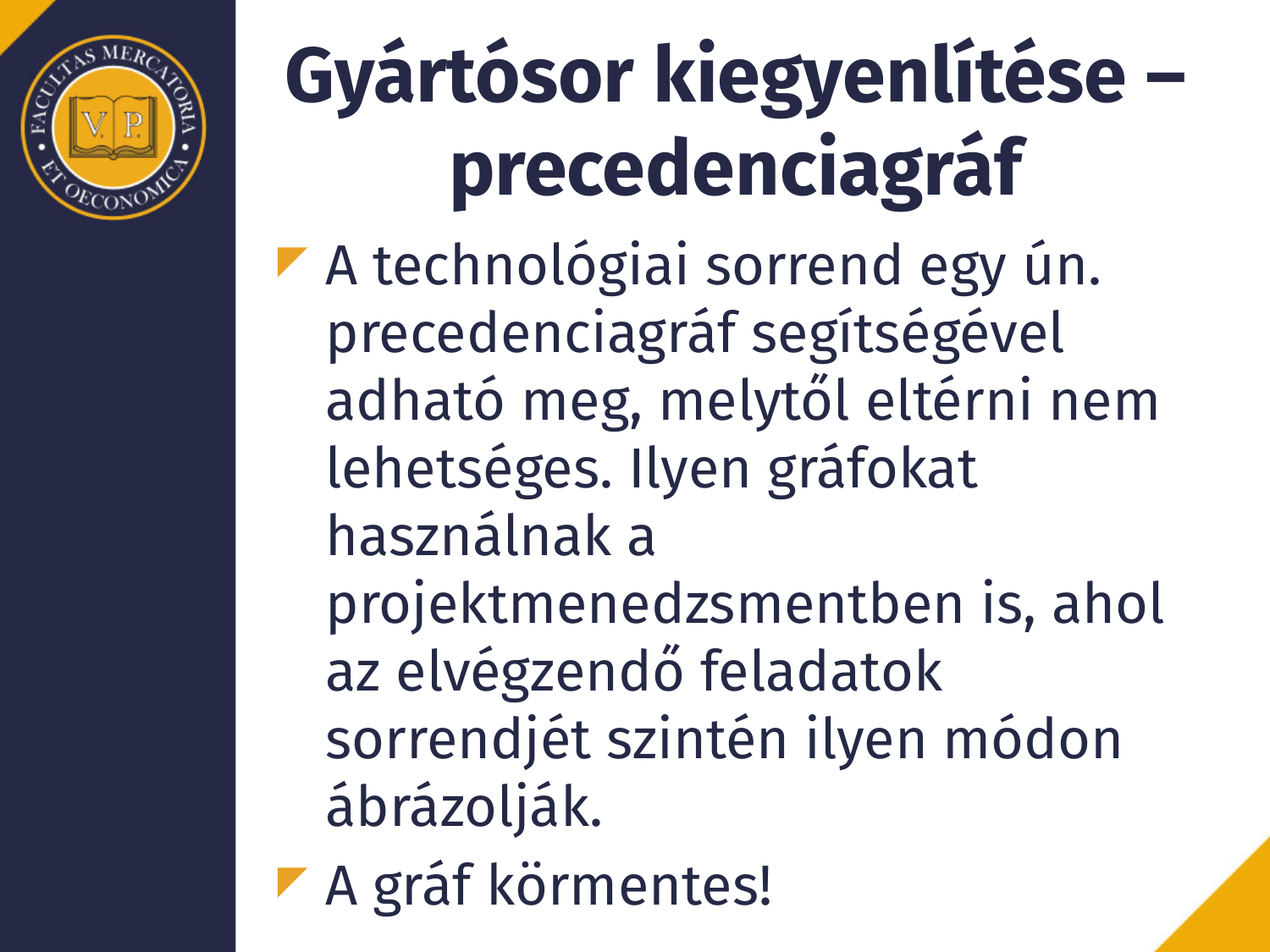

# Gyártósor kiegyenlítése – precedenciagráf
A technológiai sorrend egy ún. precedenciagráf segítségével adható meg, melytől eltérni nem lehetséges. Ilyen gráfokat használnak a projektmenedzsmentben is, ahol az elvégzendő feladatok sorrendjét szintén ilyen módon ábrázolják.
A gráf körmentes!